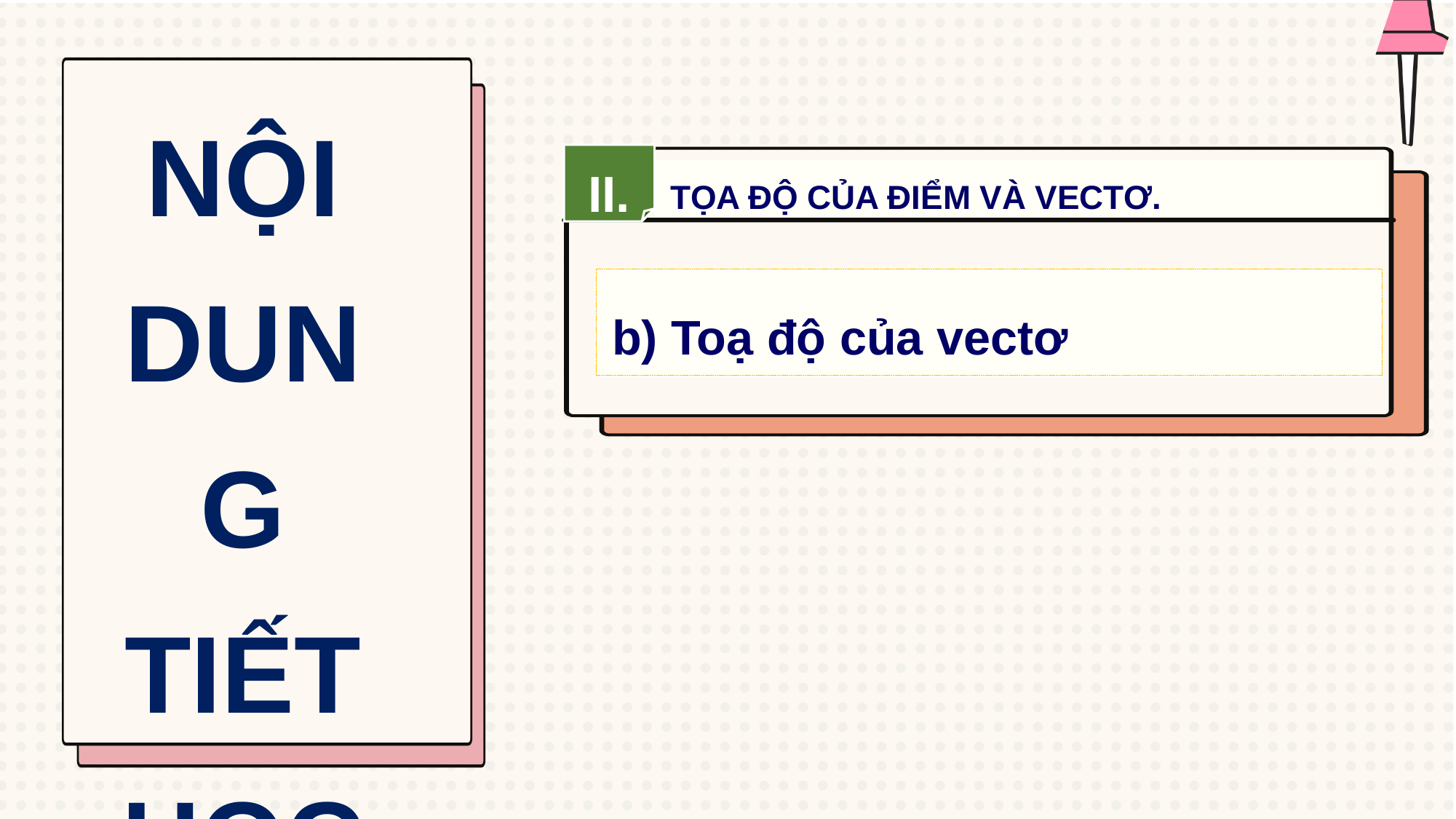

NỘI DUNG TIẾT HỌC

II.

TỌA ĐỘ CỦA ĐIỂM VÀ VECTƠ.
b) Toạ độ của vectơ